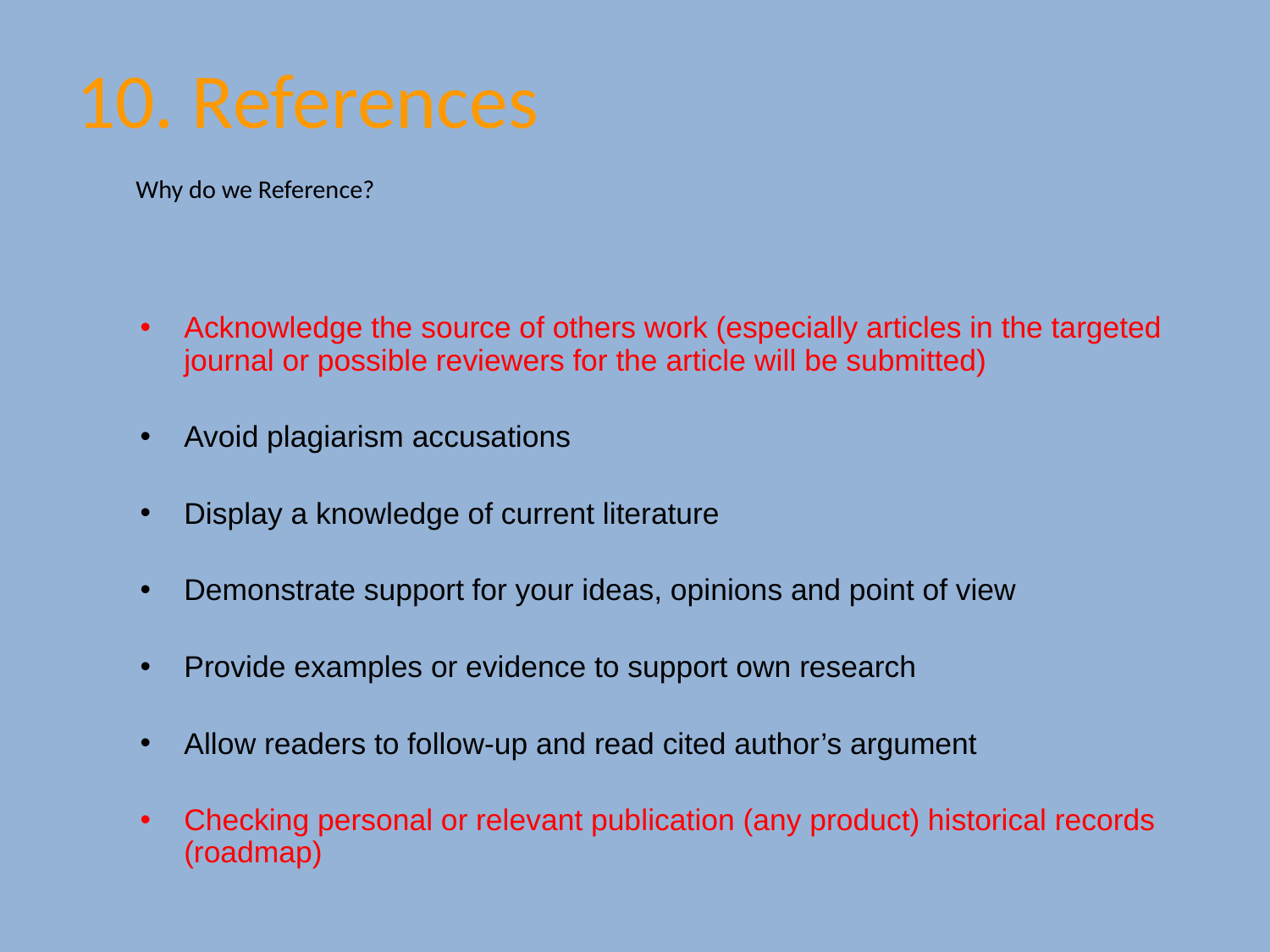

10. References
# Why do we Reference?
Acknowledge the source of others work (especially articles in the targeted journal or possible reviewers for the article will be submitted)

Avoid plagiarism accusations

Display a knowledge of current literature

Demonstrate support for your ideas, opinions and point of view

Provide examples or evidence to support own research

Allow readers to follow-up and read cited author’s argument

Checking personal or relevant publication (any product) historical records (roadmap)